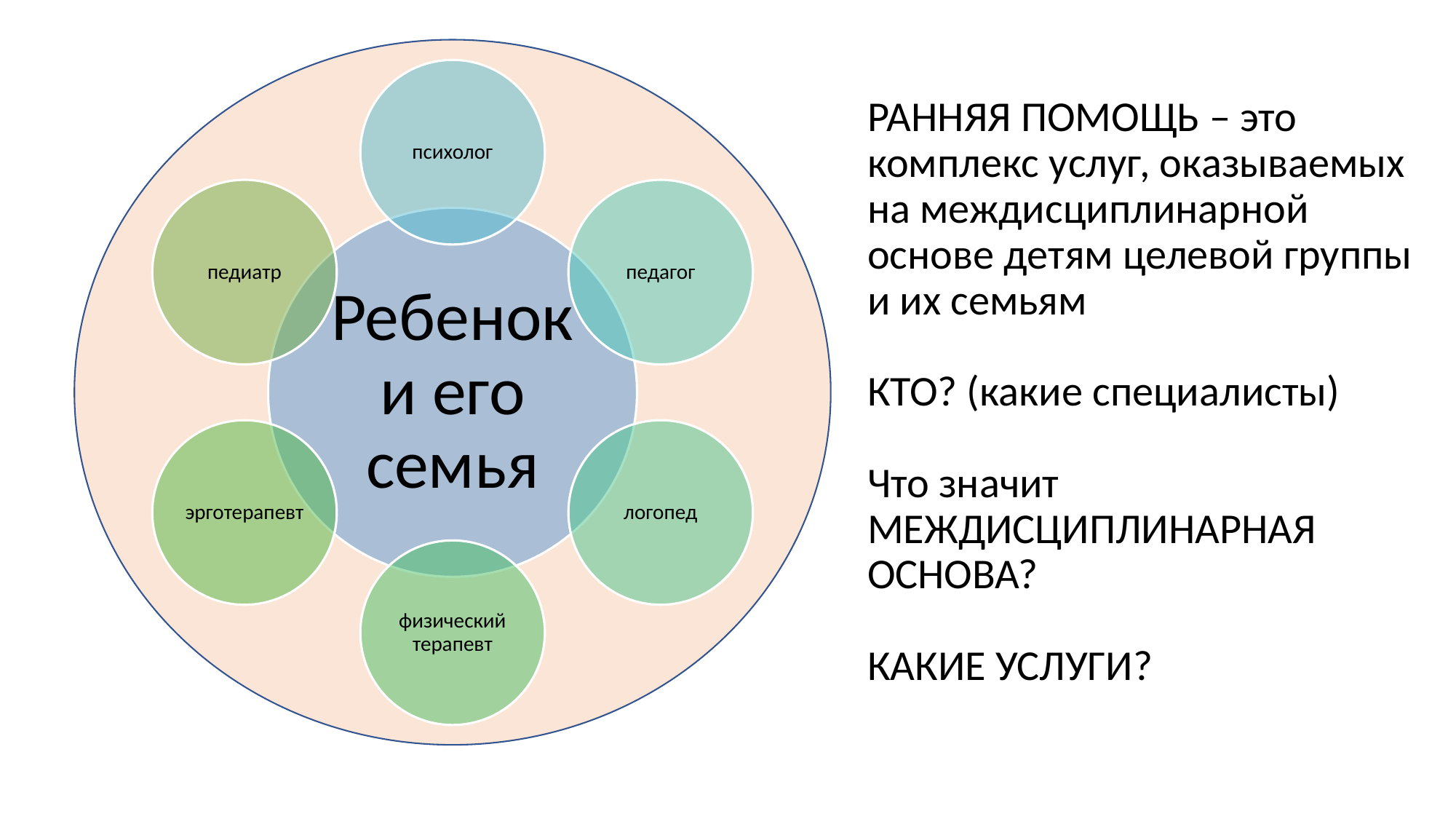

Ребенок и его семья
психолог
педагог
логопед
физический терапевт
эрготерапевт
педиатр
# РАННЯЯ ПОМОЩЬ – это комплекс услуг, оказываемых на междисциплинарной основе детям целевой группы и их семьям КТО? (какие специалисты) Что значит МЕЖДИСЦИПЛИНАРНАЯ ОСНОВА? КАКИЕ УСЛУГИ?